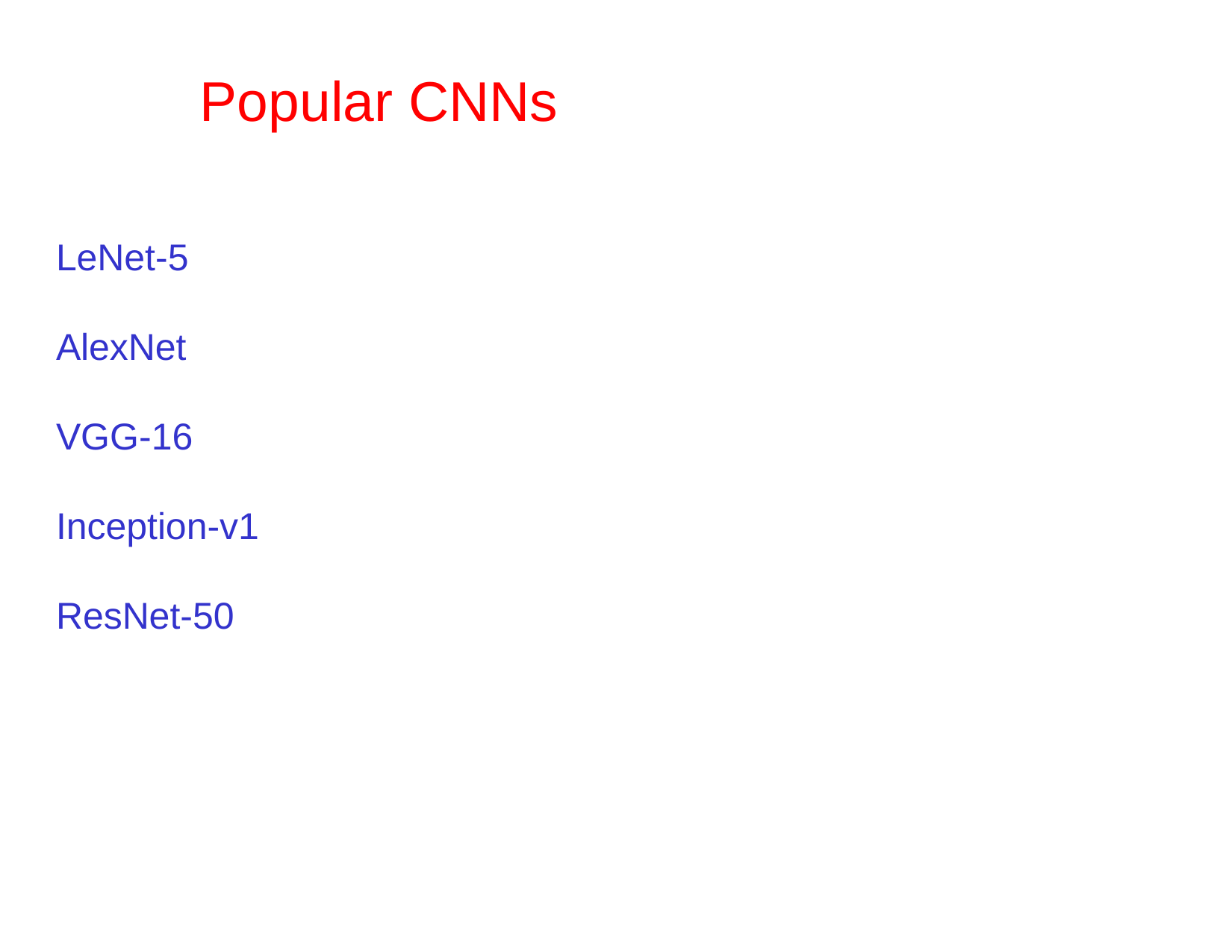

# Popular CNNs
LeNet-5

AlexNet

VGG-16

Inception-v1

ResNet-50